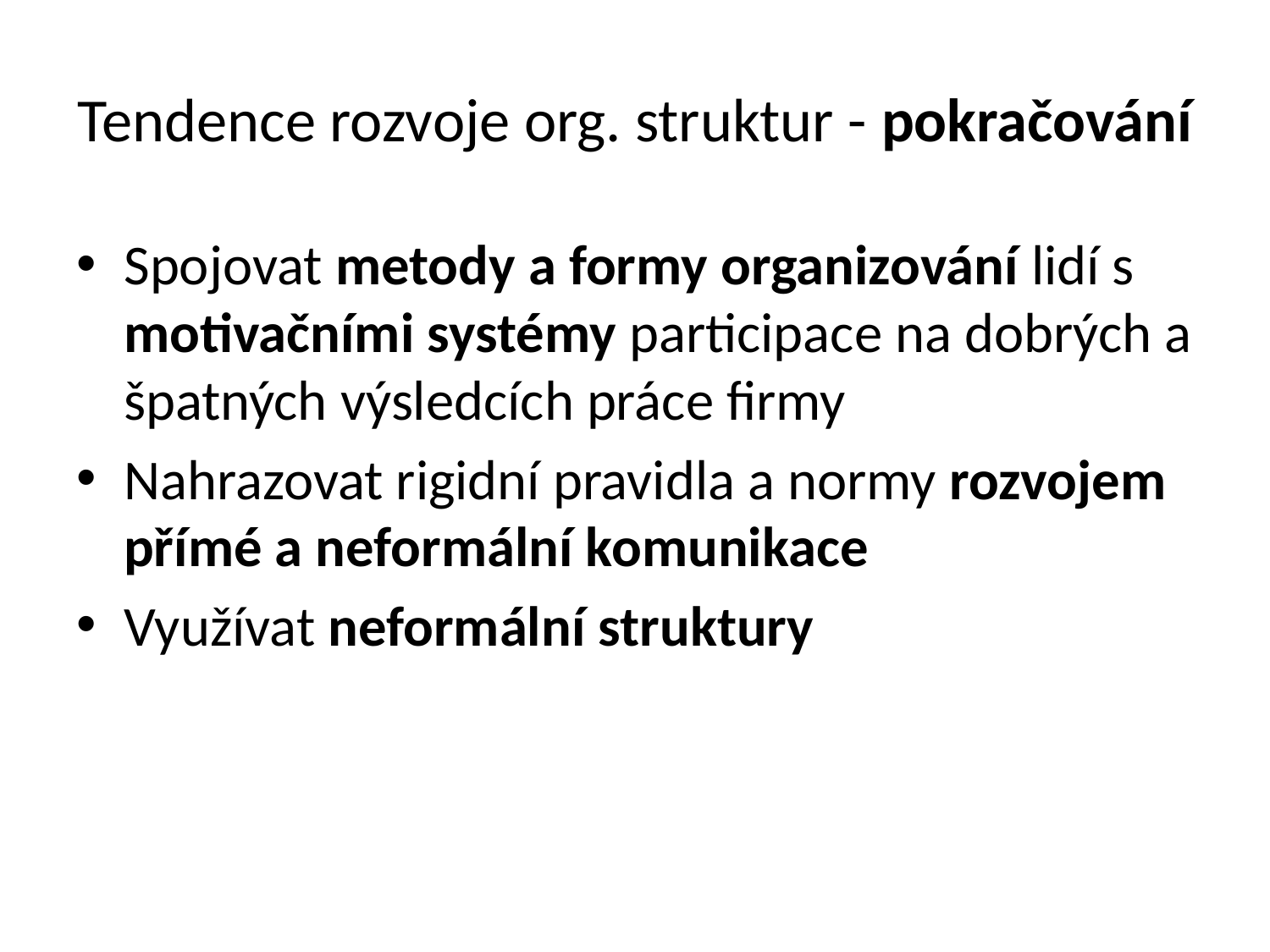

# Tendence rozvoje org. struktur - pokračování
Spojovat metody a formy organizování lidí s motivačními systémy participace na dobrých a špatných výsledcích práce firmy
Nahrazovat rigidní pravidla a normy rozvojem přímé a neformální komunikace
Využívat neformální struktury